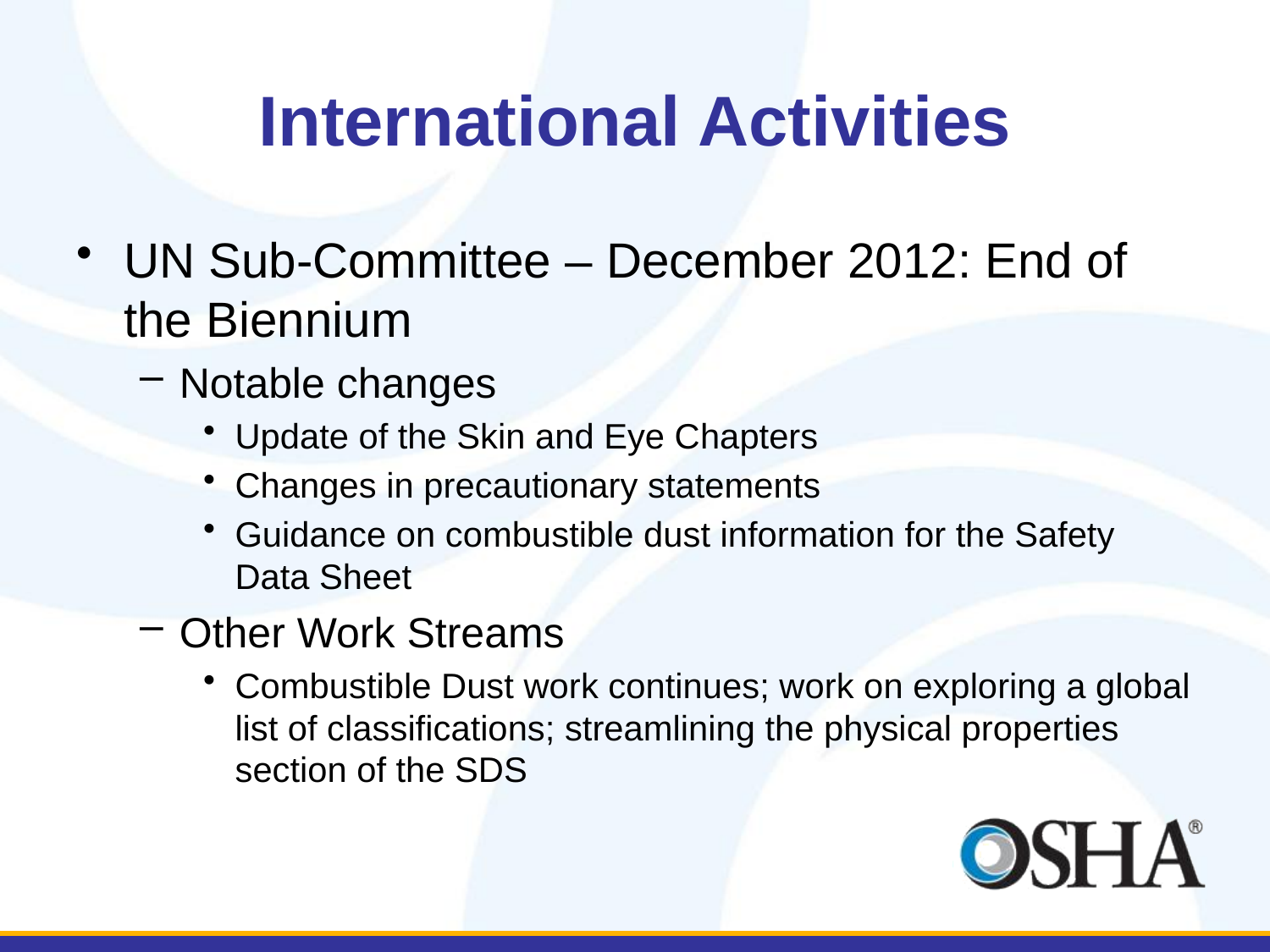

# International Activities
UN Sub-Committee – December 2012: End of the Biennium
Notable changes
Update of the Skin and Eye Chapters
Changes in precautionary statements
Guidance on combustible dust information for the Safety Data Sheet
Other Work Streams
Combustible Dust work continues; work on exploring a global list of classifications; streamlining the physical properties section of the SDS